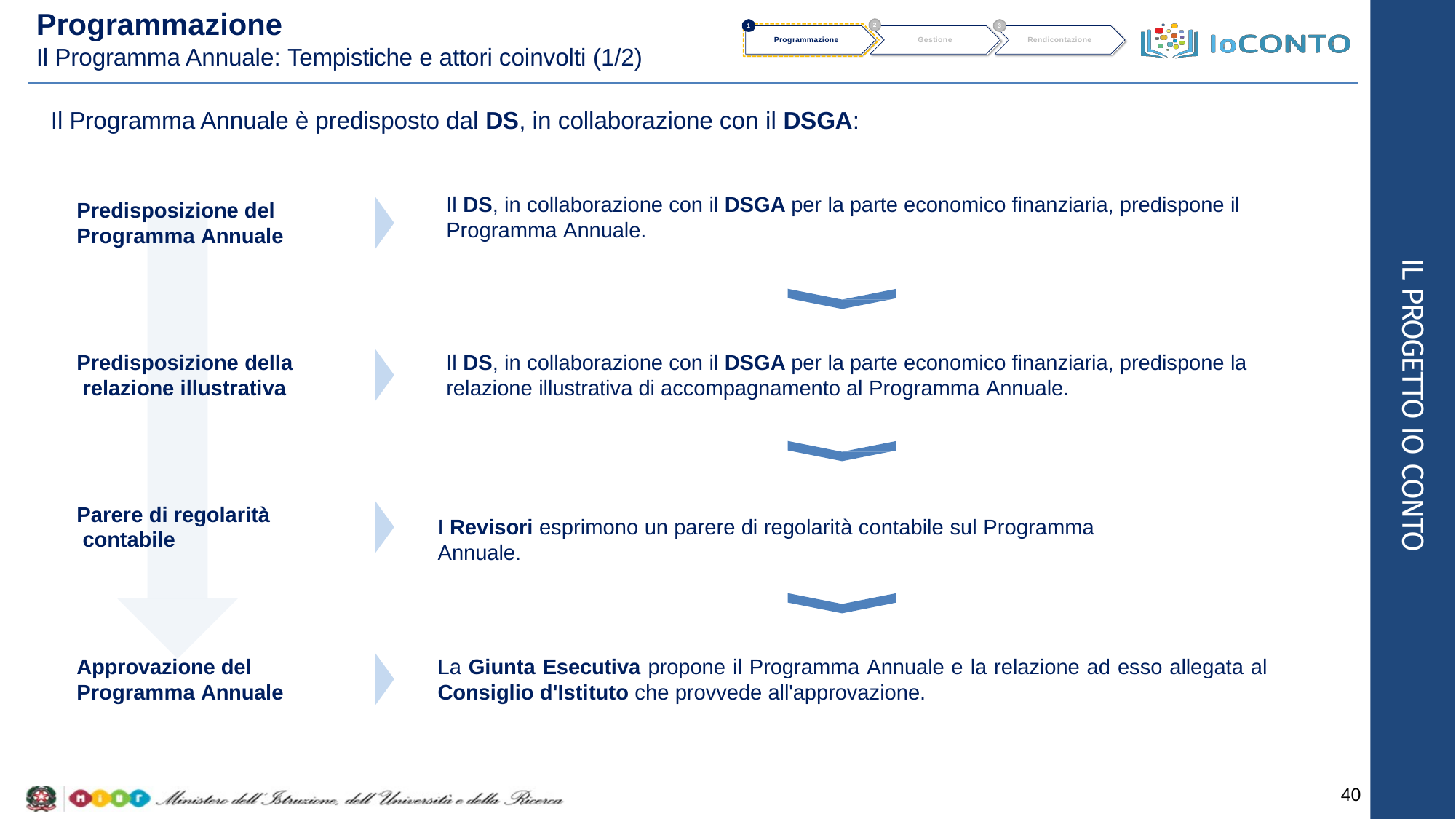

# Programmazione
Il Programma Annuale: Tempistiche e attori coinvolti (1/2)

2
1
3

Programmazione
Gestione
Rendicontazione

Il Programma Annuale è predisposto dal DS, in collaborazione con il DSGA:
Il DS, in collaborazione con il DSGA per la parte economico finanziaria, predispone il  Programma Annuale.
Predisposizione del  Programma Annuale

IL PROGETTO IO CONTO

Predisposizione della  relazione illustrativa
Il DS, in collaborazione con il DSGA per la parte economico finanziaria, predispone la  relazione illustrativa di accompagnamento al Programma Annuale.

Parere di regolarità  contabile

I Revisori esprimono un parere di regolarità contabile sul Programma Annuale.

Approvazione del
Programma Annuale
La Giunta Esecutiva propone il Programma Annuale e la relazione ad esso allegata al
Consiglio d'Istituto che provvede all'approvazione.

40